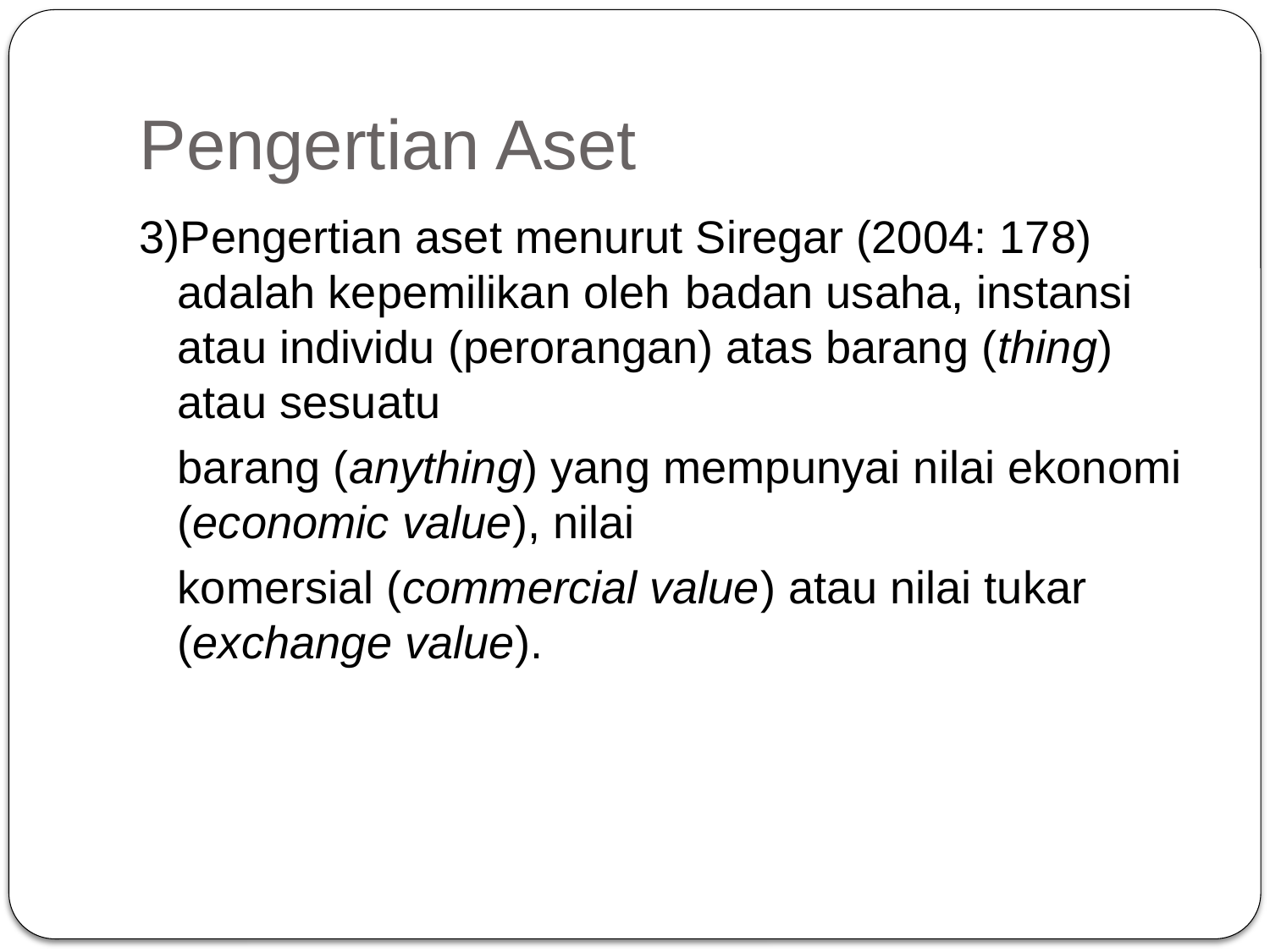

# Pengertian Aset
3)Pengertian aset menurut Siregar (2004: 178) adalah kepemilikan oleh 	badan usaha, instansi atau individu (perorangan) atas barang (thing) atau sesuatu
	barang (anything) yang mempunyai nilai ekonomi (economic value), nilai
	komersial (commercial value) atau nilai tukar (exchange value).